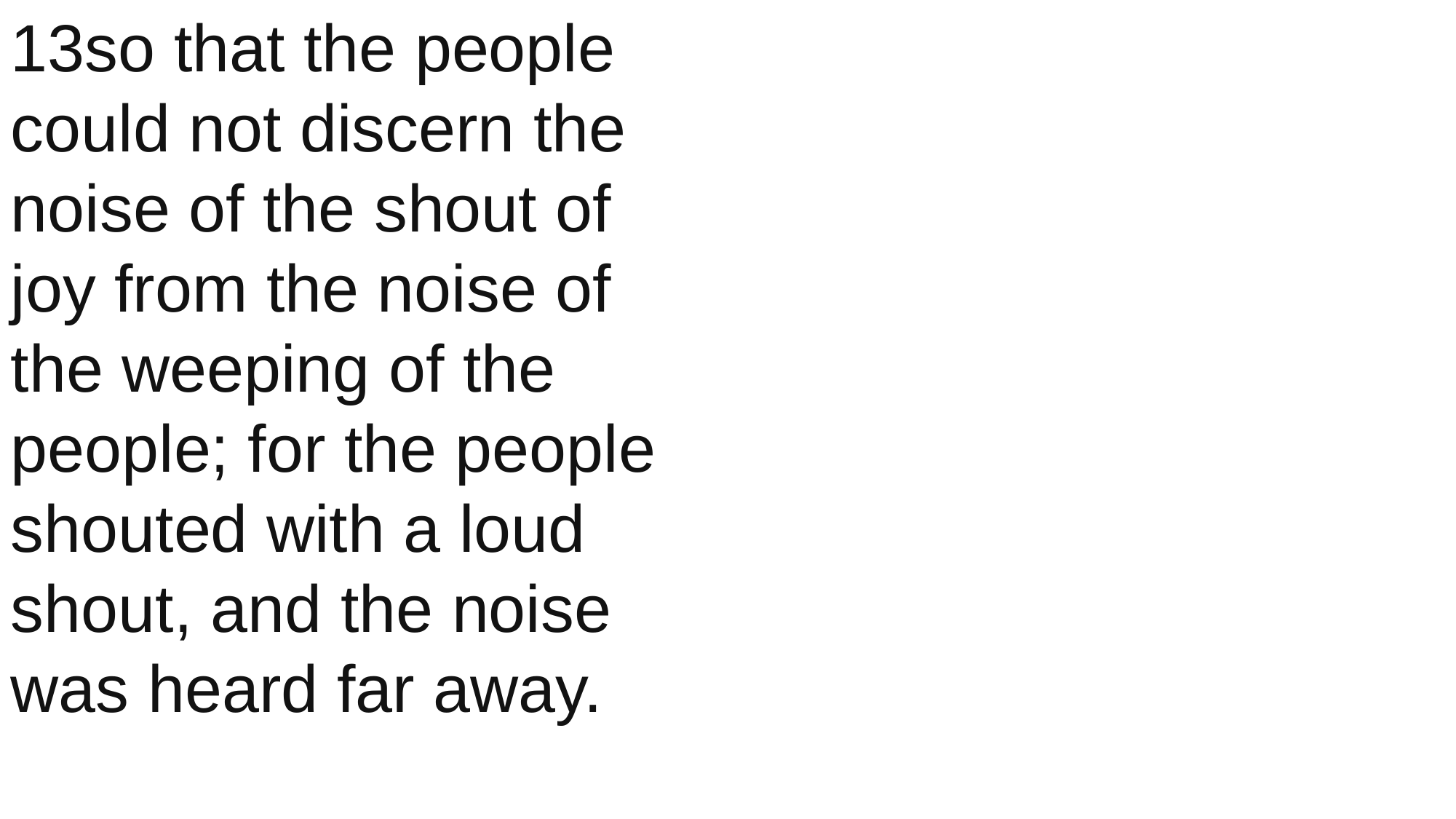

13so that the people could not discern the noise of the shout of joy from the noise of the weeping of the people; for the people shouted with a loud shout, and the noise was heard far away.
 John